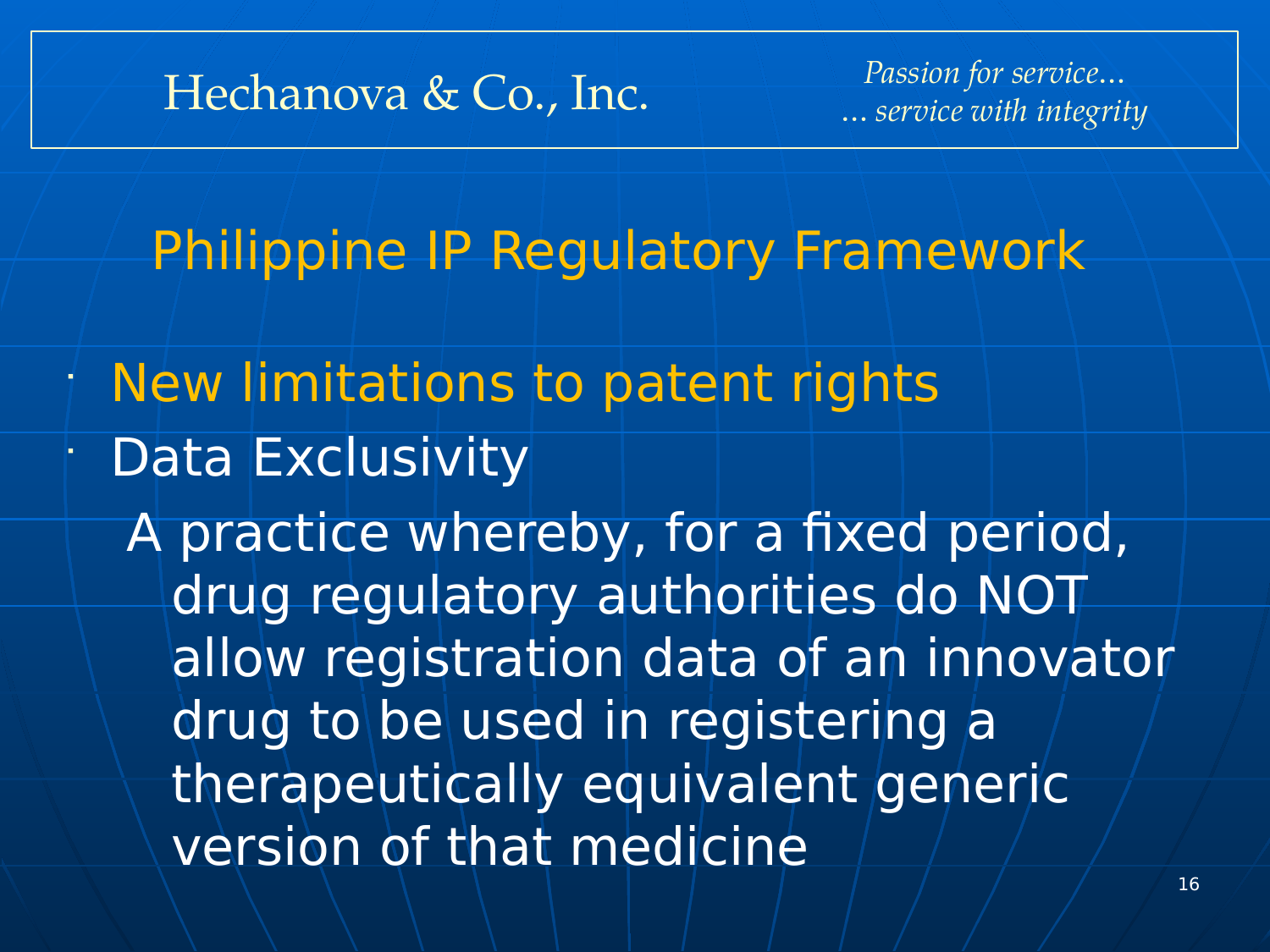

# Hechanova & Co., Inc.
Passion for service…
… service with integrity
Philippine IP Regulatory Framework
New limitations to patent rights
Data Exclusivity
A practice whereby, for a fixed period, drug regulatory authorities do NOT allow registration data of an innovator drug to be used in registering a therapeutically equivalent generic version of that medicine

16